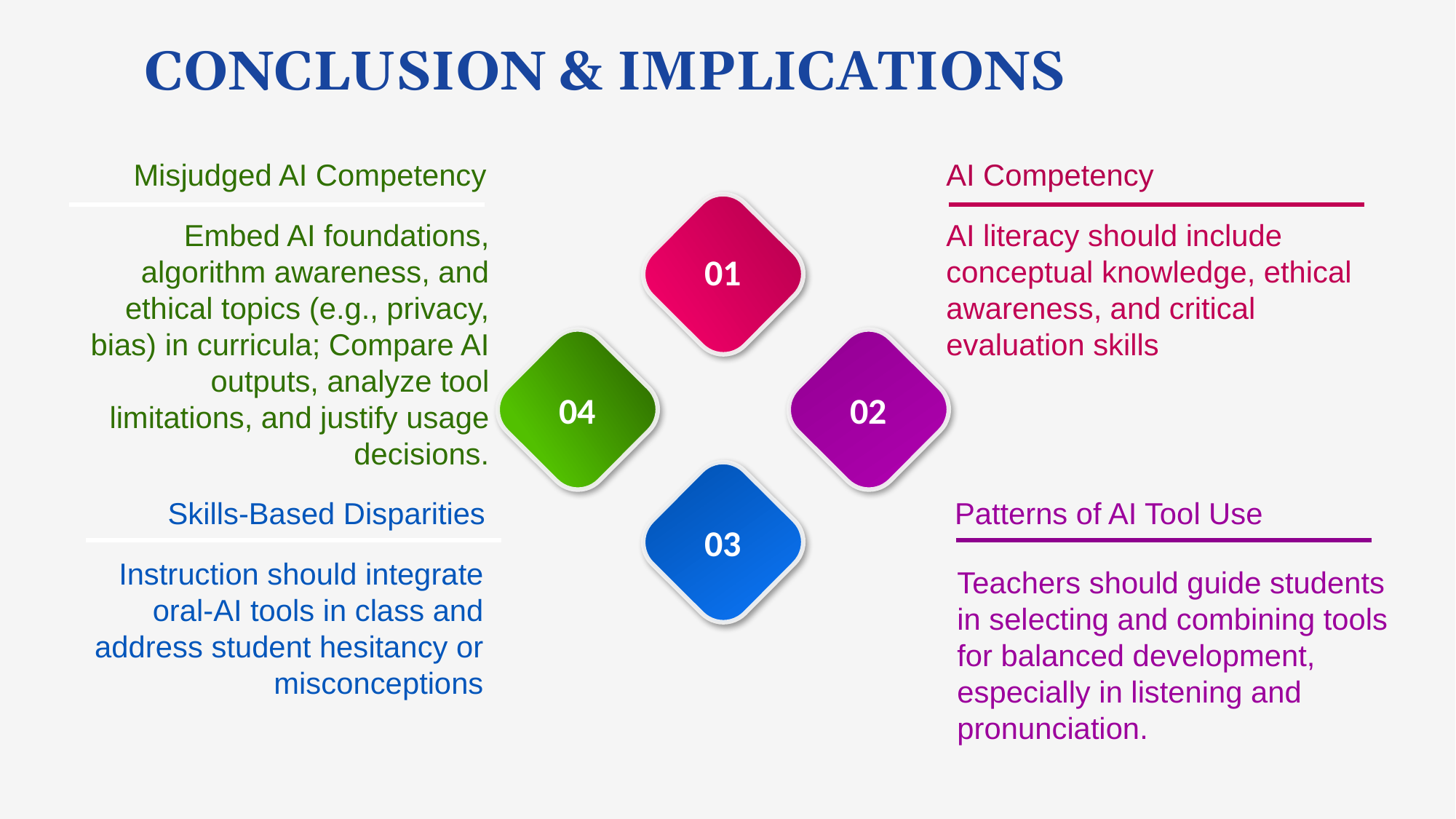

# CONCLUSION & IMPLICATIONS
Misjudged AI Competency
AI Competency

01
Embed AI foundations, algorithm awareness, and ethical topics (e.g., privacy, bias) in curricula; Compare AI outputs, analyze tool limitations, and justify usage decisions.
AI literacy should include conceptual knowledge, ethical awareness, and critical evaluation skills

04

02

03
Skills-Based Disparities
Patterns of AI Tool Use
Instruction should integrate oral-AI tools in class and address student hesitancy or misconceptions
Teachers should guide students in selecting and combining tools for balanced development, especially in listening and pronunciation.